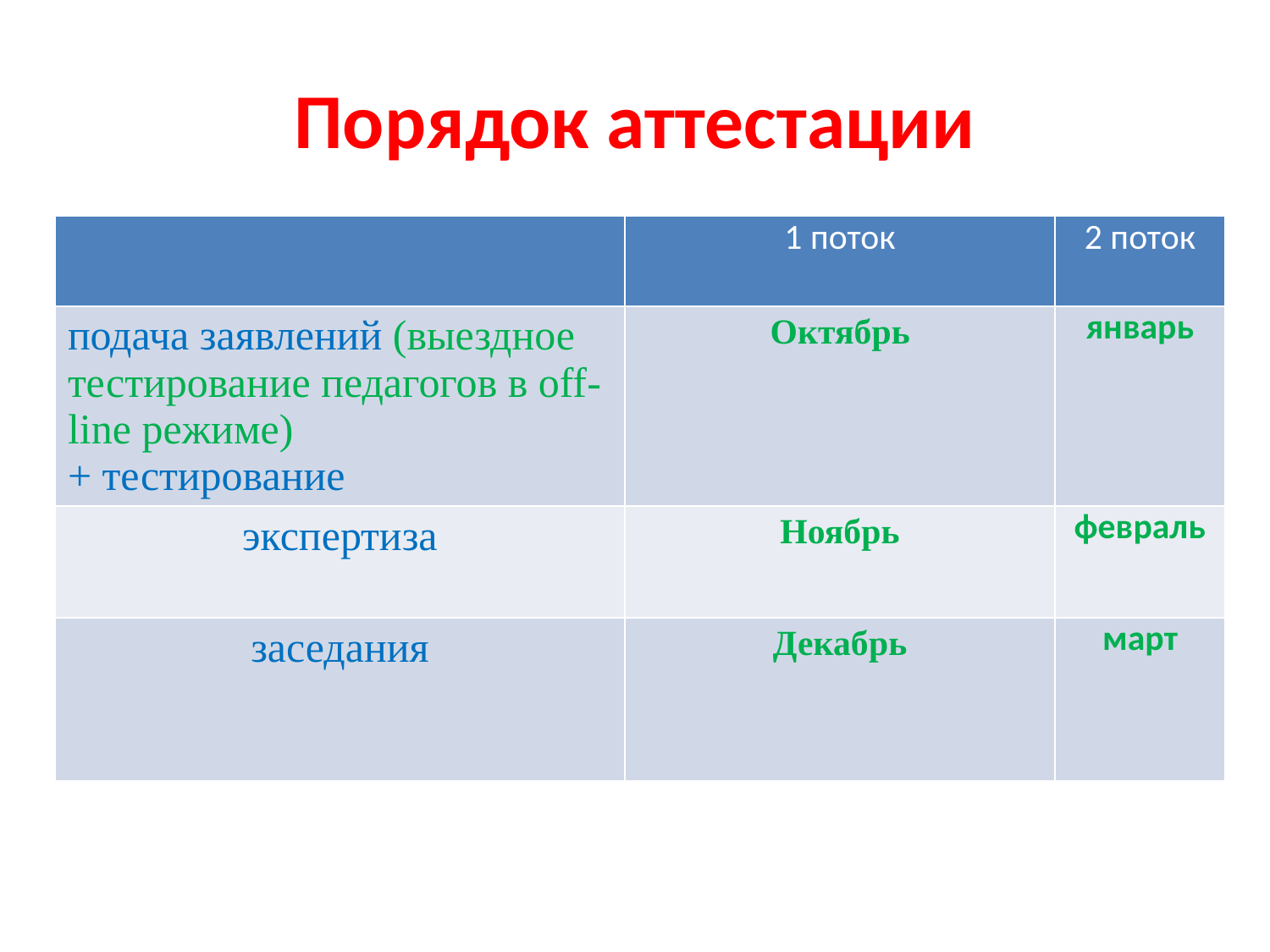

# Порядок аттестации
|  | 1 поток | 2 поток |
| --- | --- | --- |
| подача заявлений (выездное тестирование педагогов в off-line режиме) + тестирование | Октябрь | январь |
| экспертиза | Ноябрь | февраль |
| заседания | Декабрь | март |
Аттестация 2016-17 уч.г.